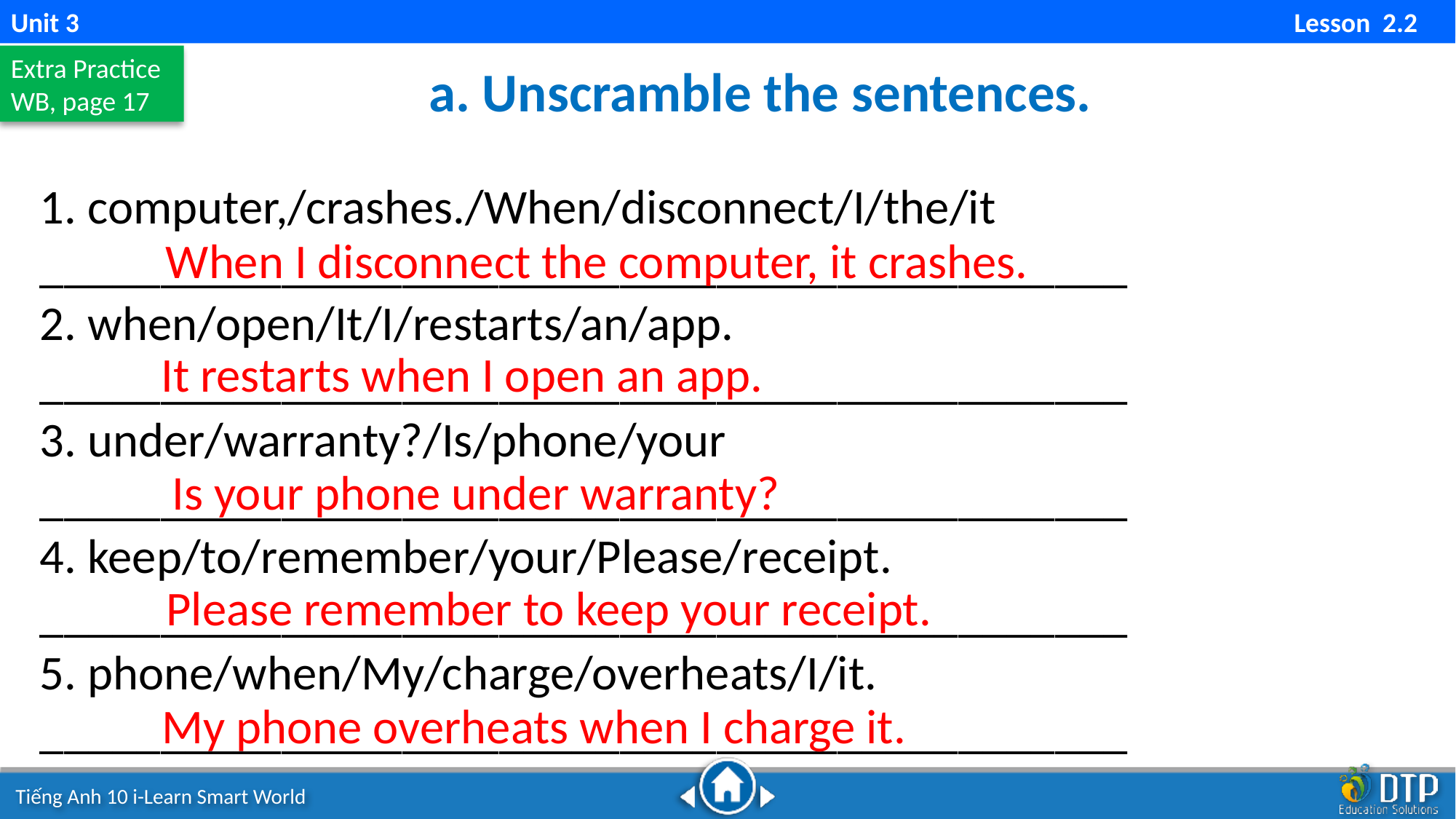

Unit 3                                                                                                                                                                                                     Lesson  2.2
Extra Practice
WB, page 17
a. Unscramble the sentences.
1. computer,/crashes./When/disconnect/I/the/it    _____________________________________________
2. when/open/It/I/restarts/an/app.     _____________________________________________
3. under/warranty?/Is/phone/your     _____________________________________________
4. keep/to/remember/your/Please/receipt.    _____________________________________________
5. phone/when/My/charge/overheats/I/it.     _____________________________________________
When I disconnect the computer, it crashes.
It restarts when I open an app.
Is your phone under warranty?
Please remember to keep your receipt.
My phone overheats when I charge it.